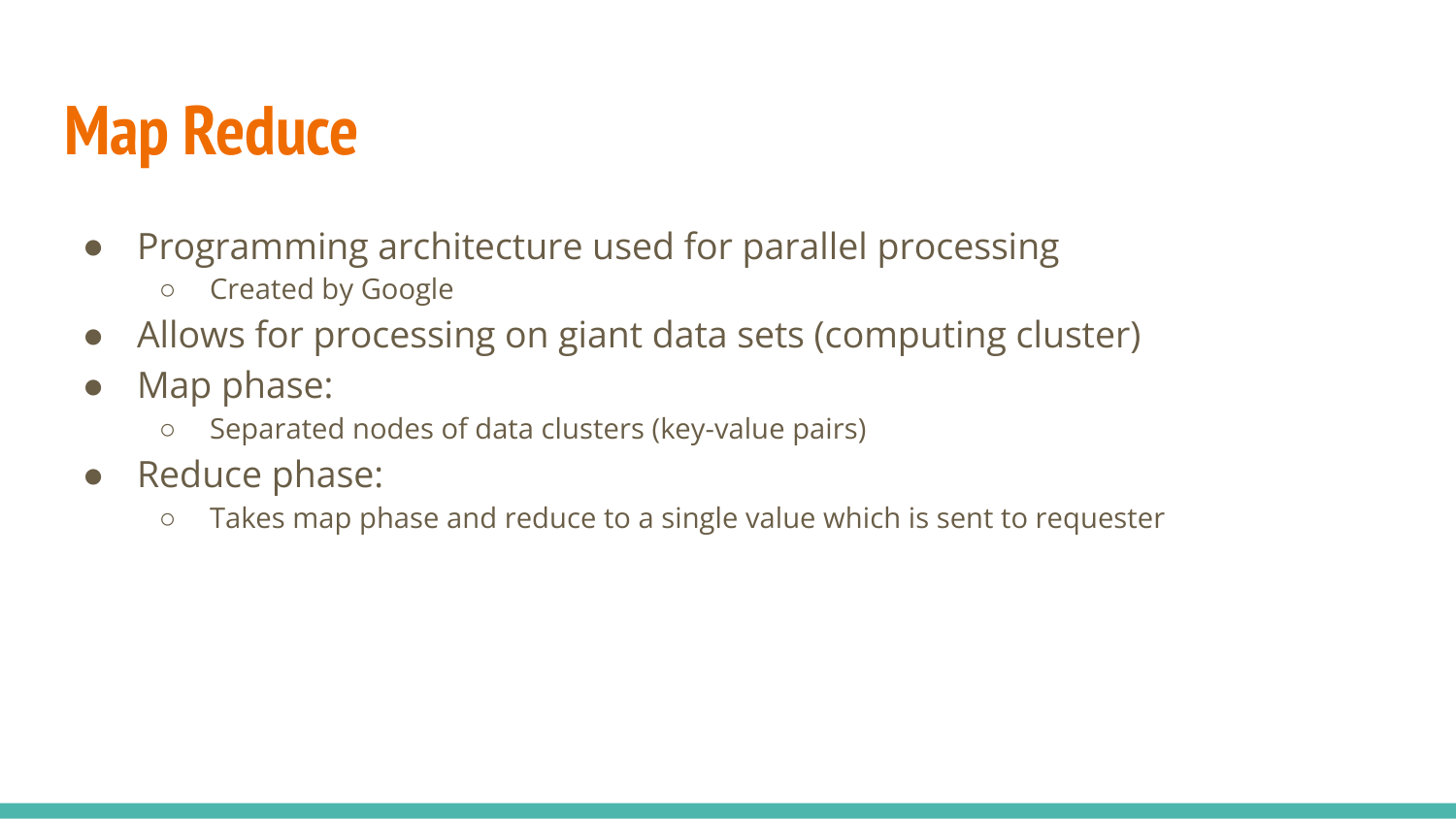

# Map Reduce
Programming architecture used for parallel processing
Created by Google
Allows for processing on giant data sets (computing cluster)
Map phase:
Separated nodes of data clusters (key-value pairs)
Reduce phase:
Takes map phase and reduce to a single value which is sent to requester